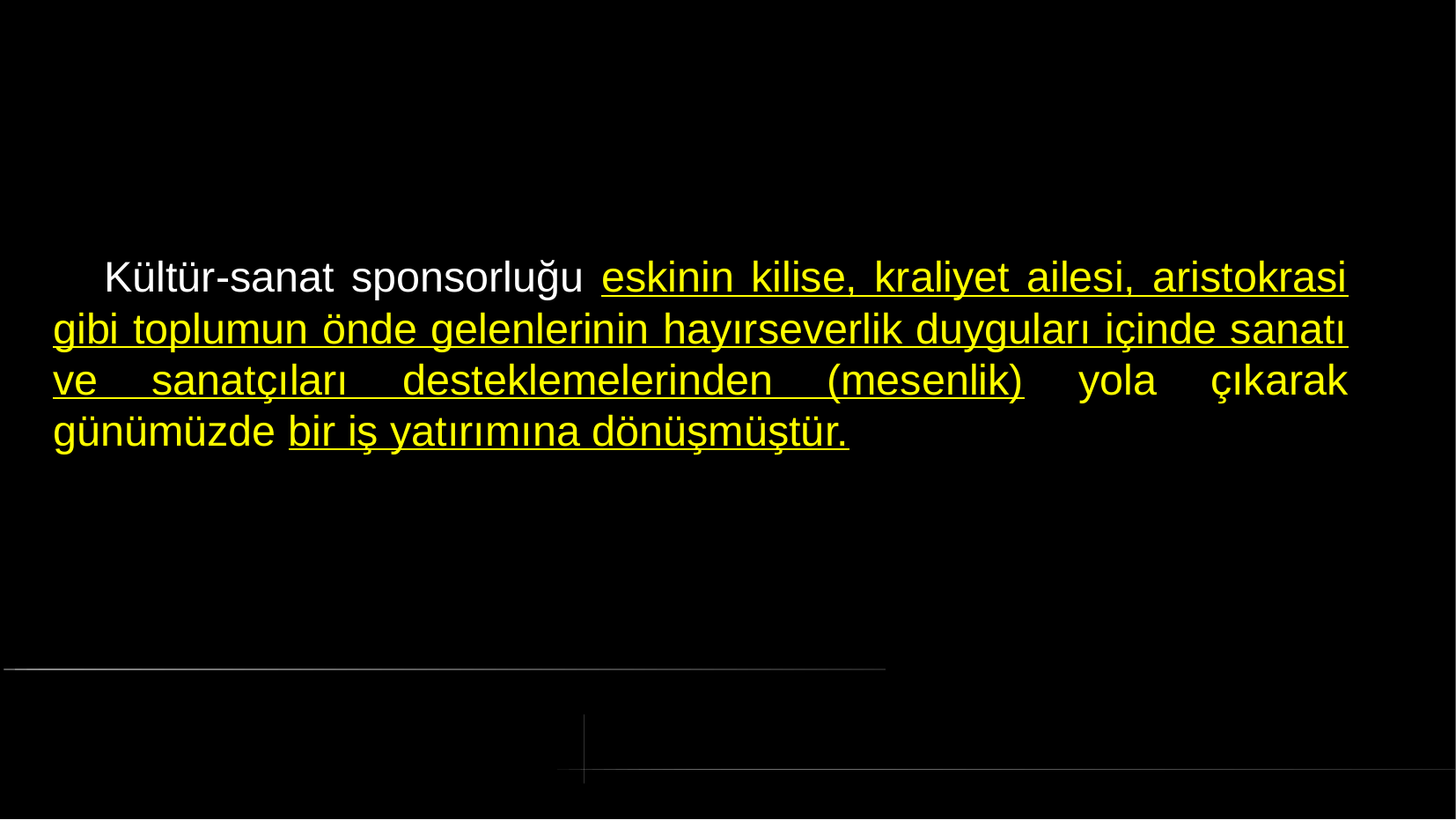

# Kültür-sanat sponsorluğu eskinin kilise, kraliyet ailesi, aristokrasi gibi toplumun önde gelenlerinin hayırseverlik duyguları içinde sanatı ve sanatçıları desteklemelerinden (mesenlik) yola çıkarak günümüzde bir iş yatırımına dönüşmüştür.